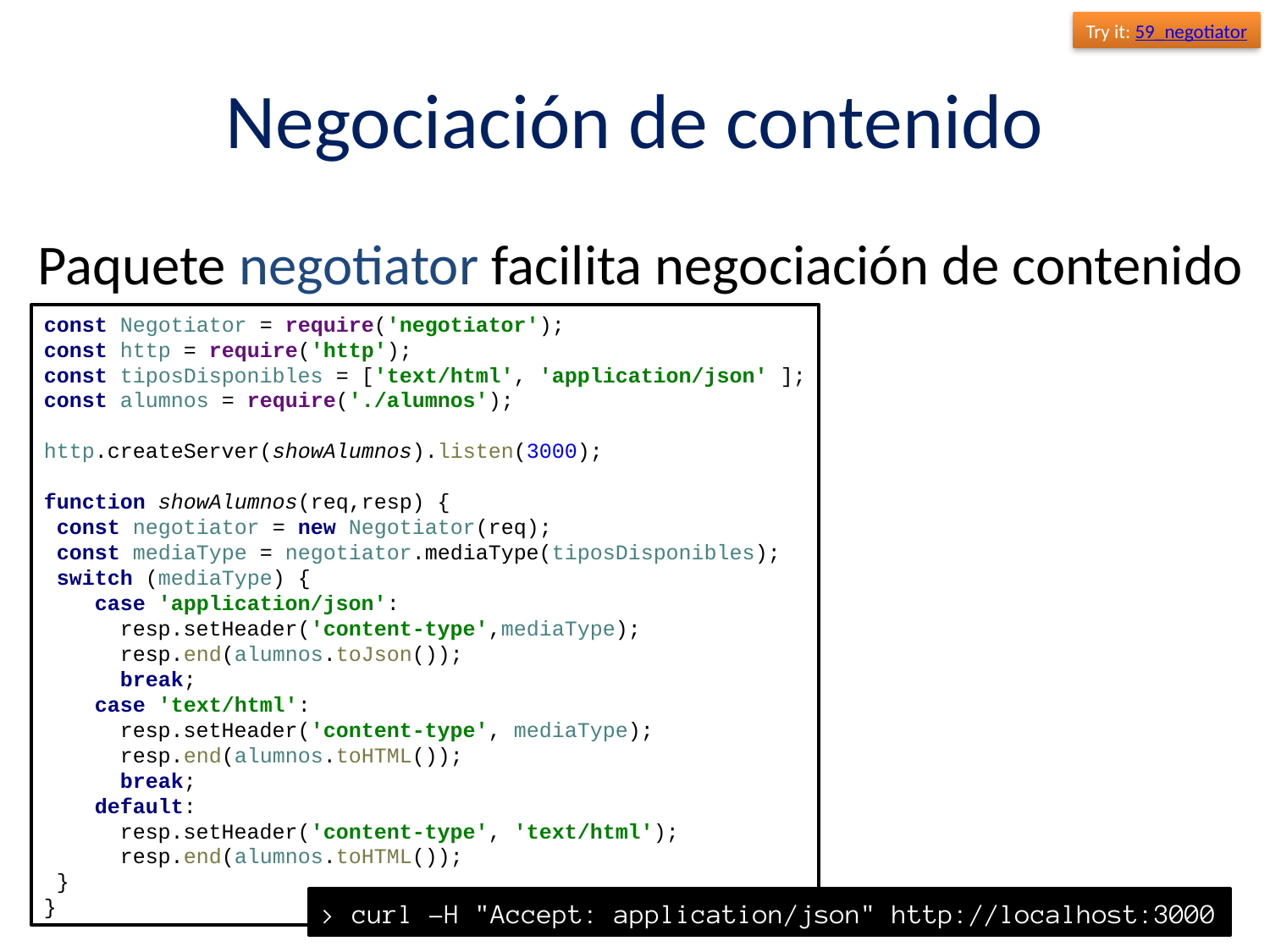

Try it: 59_negotiator
# Negociación de contenido
Paquete negotiator facilita negociación de contenido
const Negotiator = require('negotiator');
const http = require('http');
const tiposDisponibles = ['text/html', 'application/json' ];
const alumnos = require('./alumnos');
http.createServer(showAlumnos).listen(3000);
function showAlumnos(req,resp) {
 const negotiator = new Negotiator(req);
 const mediaType = negotiator.mediaType(tiposDisponibles);
 switch (mediaType) {
    case 'application/json':
      resp.setHeader('content-type',mediaType);
      resp.end(alumnos.toJson());
      break;
    case 'text/html':
      resp.setHeader('content-type', mediaType);
      resp.end(alumnos.toHTML());
      break;
    default:
      resp.setHeader('content-type', 'text/html');
      resp.end(alumnos.toHTML());
 }
}
> curl -H "Accept: application/json" http://localhost:3000